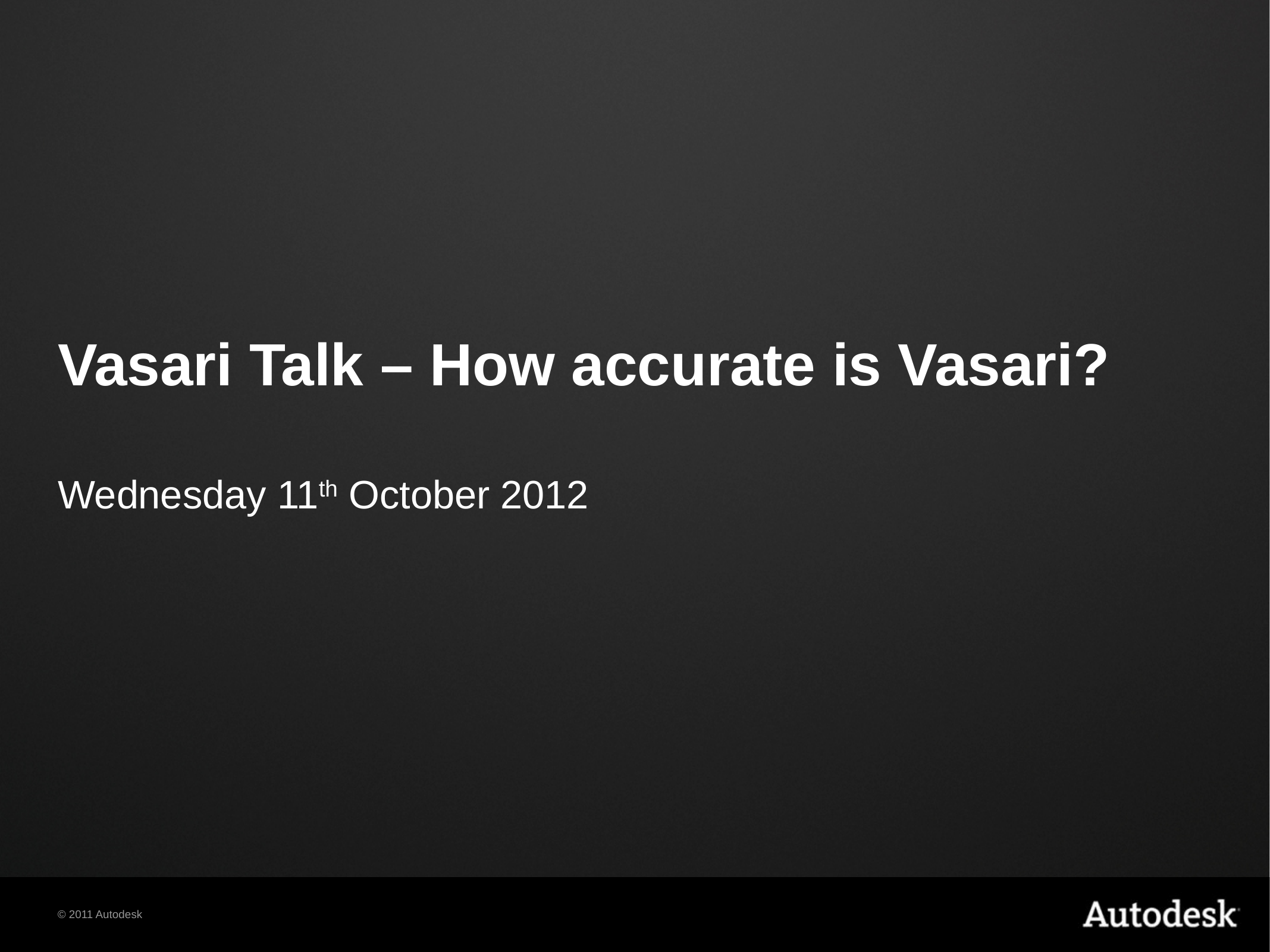

# Vasari Talk – How accurate is Vasari? Wednesday 11th October 2012